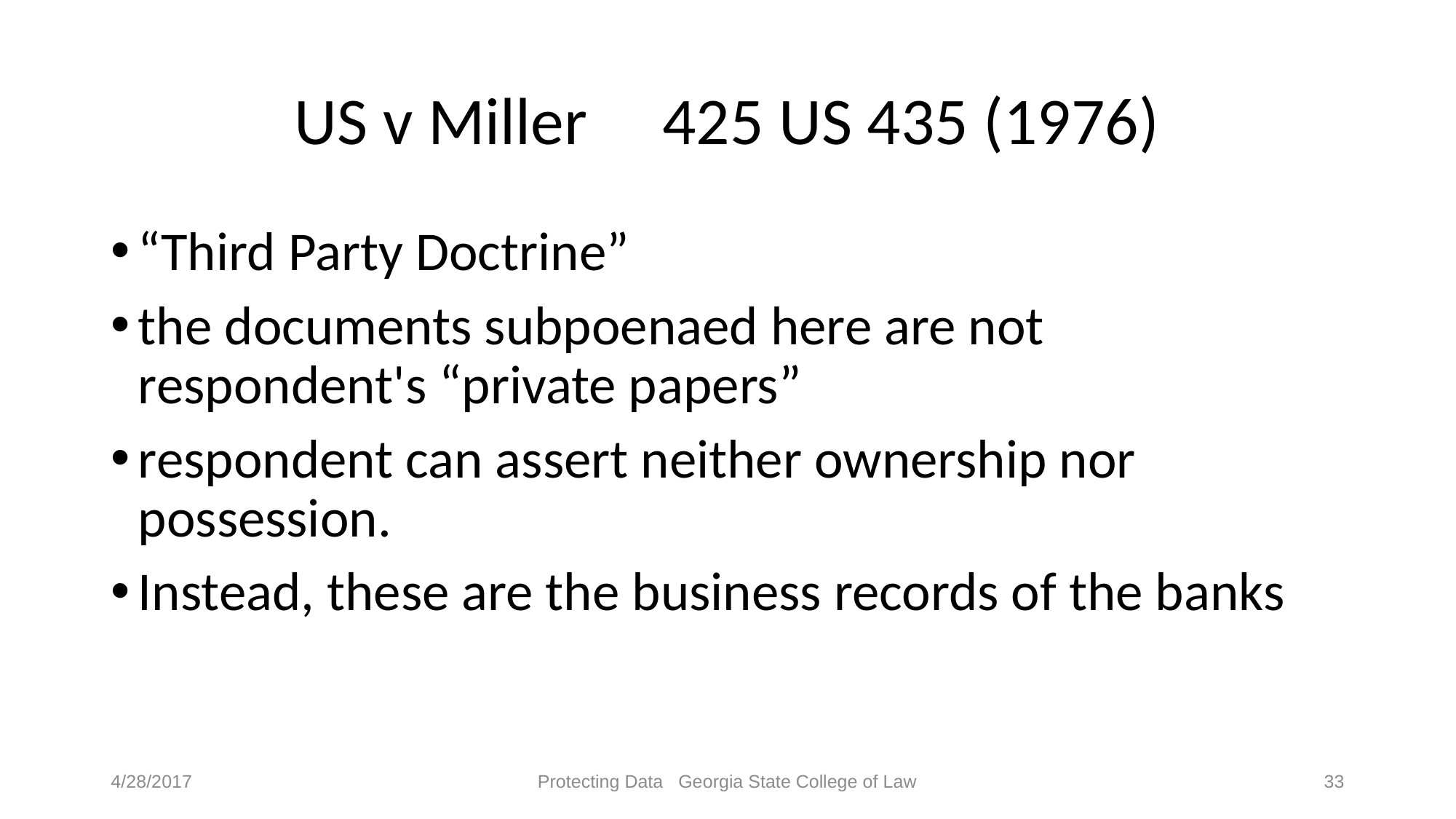

# US v Miller     425 US 435 (1976)
“Third Party Doctrine”
the documents subpoenaed here are not respondent's “private papers”
respondent can assert neither ownership nor possession.
Instead, these are the business records of the banks
4/28/2017
Protecting Data   Georgia State College of Law
33